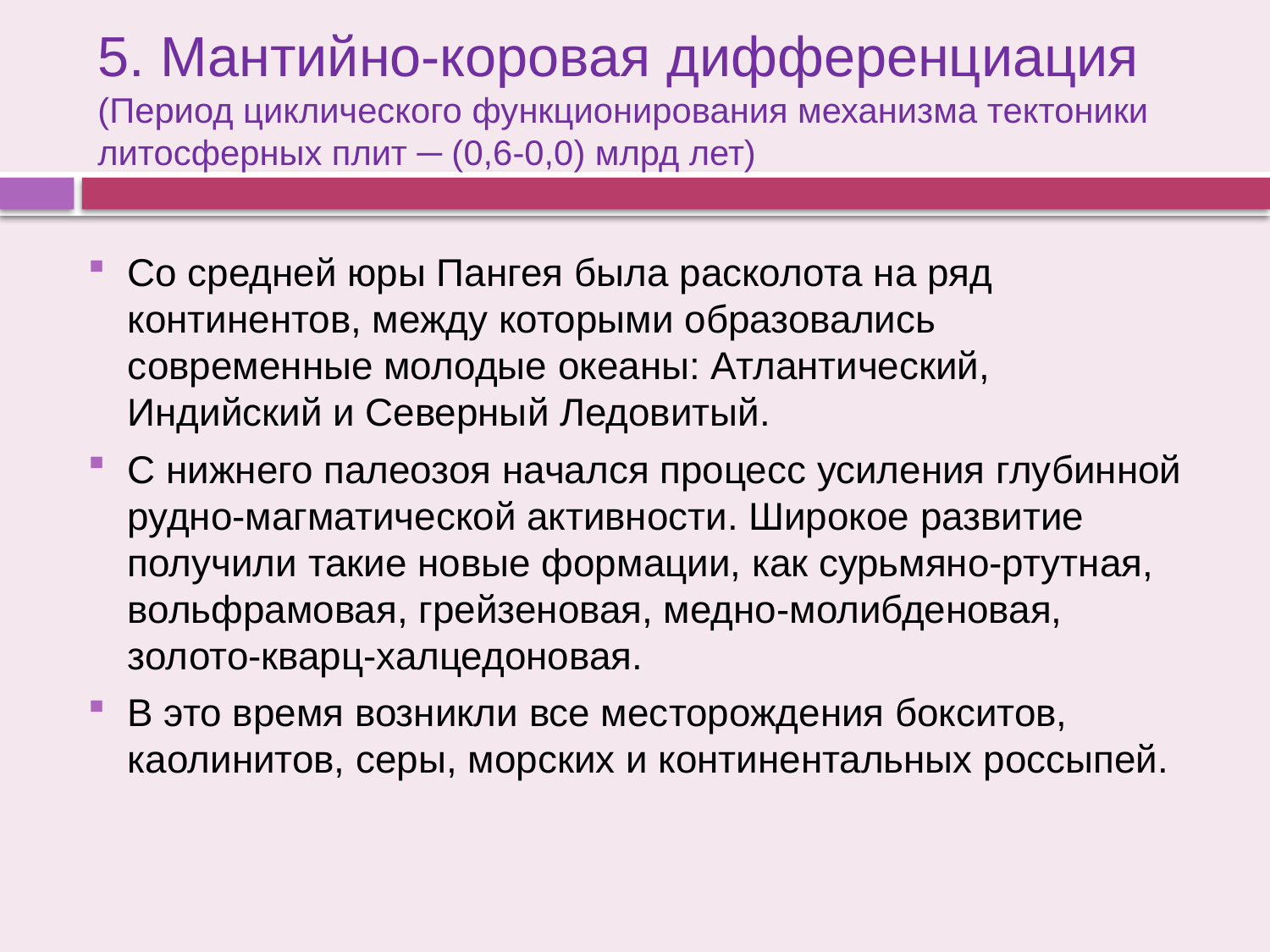

# 5. Мантийно-коровая дифференциация (Период циклического функционирования механизма тектоники литосферных плит ─ (0,6-0,0) млрд лет)
Со средней юры Пангея была расколота на ряд континентов, между которыми образовались современные молодые океаны: Атлантический, Индийский и Северный Ледовитый.
С нижнего палеозоя начался процесс усиления глубинной рудно-магматической активности. Широкое развитие получили такие новые формации, как сурьмяно-ртутная, вольфрамовая, грейзеновая, медно-молибденовая, золото-кварц-халцедоновая.
В это время возникли все месторождения бокситов, каолинитов, серы, морских и континентальных россыпей.